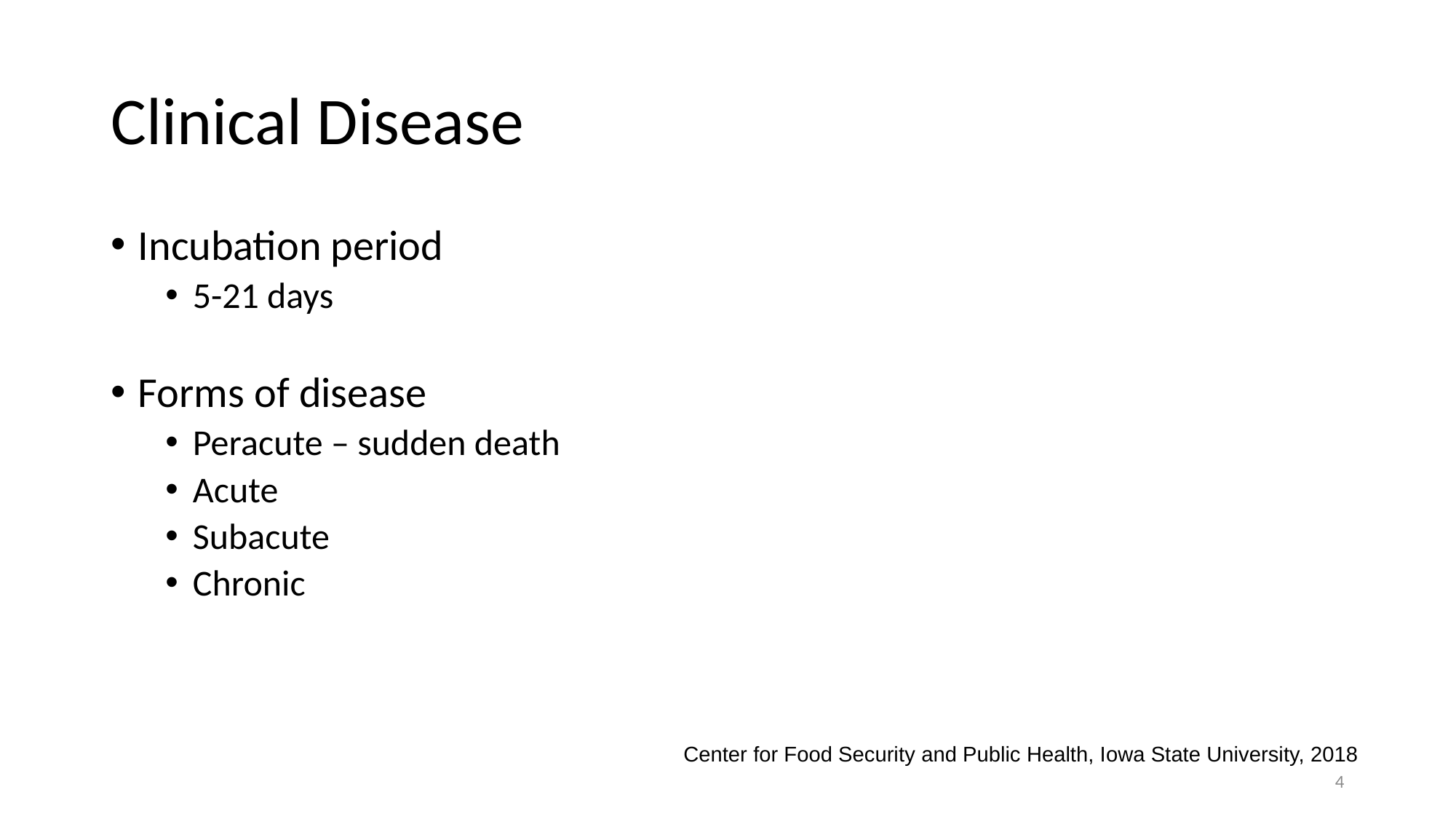

# Clinical Disease
Incubation period
5-21 days
Forms of disease
Peracute – sudden death
Acute
Subacute
Chronic

Center for Food Security and Public Health, Iowa State University, 2018
4